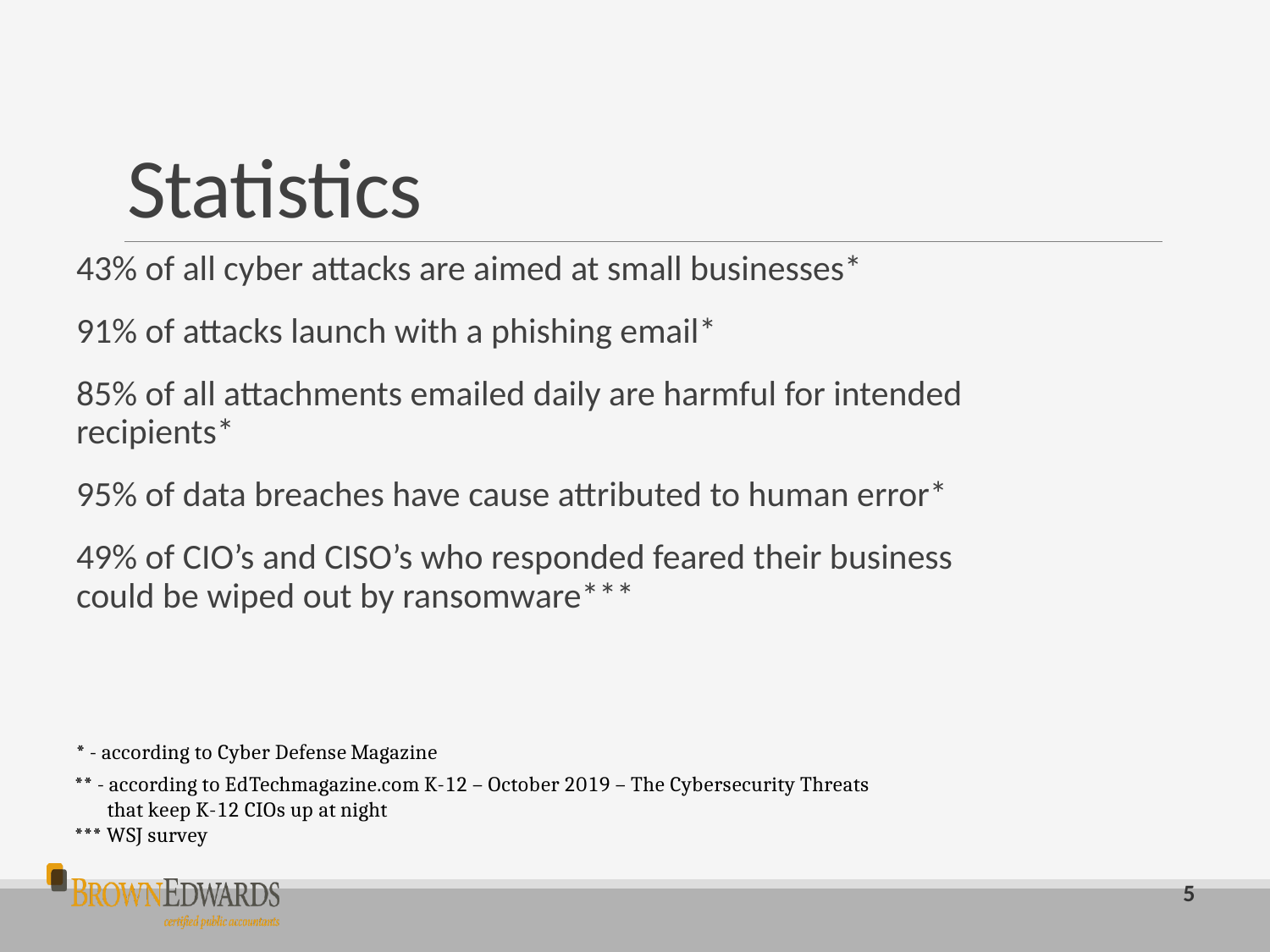

# Statistics
43% of all cyber attacks are aimed at small businesses*
91% of attacks launch with a phishing email*
85% of all attachments emailed daily are harmful for intended recipients*
95% of data breaches have cause attributed to human error*
49% of CIO’s and CISO’s who responded feared their business could be wiped out by ransomware***

* - according to Cyber Defense Magazine

** - according to EdTechmagazine.com K-12 – October 2019 – The Cybersecurity Threats
       that keep K-12 CIOs up at night
*** WSJ survey